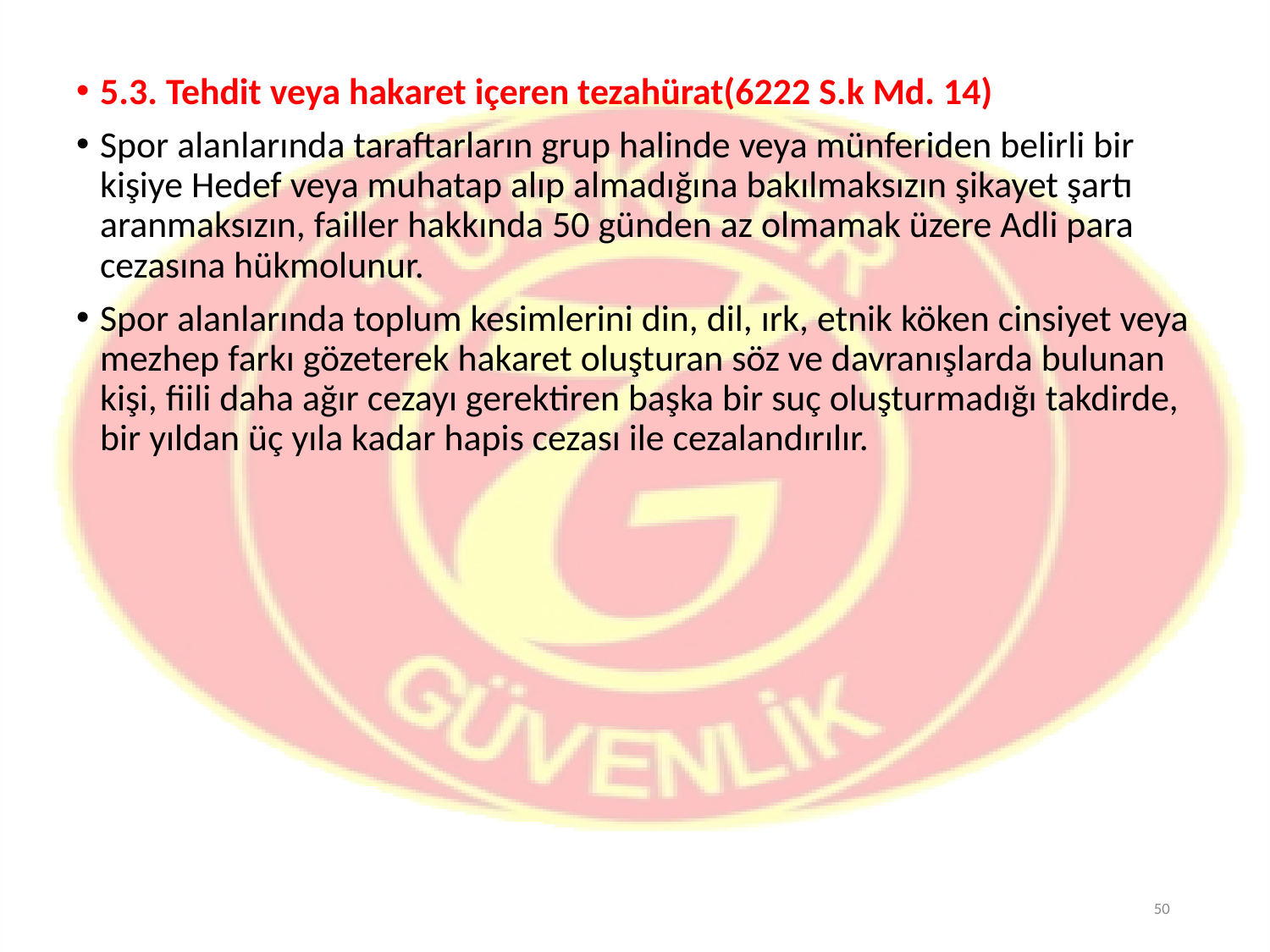

5.3. Tehdit veya hakaret içeren tezahürat(6222 S.k Md. 14)
Spor alanlarında taraftarların grup halinde veya münferiden belirli bir kişiye Hedef veya muhatap alıp almadığına bakılmaksızın şikayet şartı aranmaksızın, failler hakkında 50 günden az olmamak üzere Adli para cezasına hükmolunur.
Spor alanlarında toplum kesimlerini din, dil, ırk, etnik köken cinsiyet veya mezhep farkı gözeterek hakaret oluşturan söz ve davranışlarda bulunan kişi, fiili daha ağır cezayı gerektiren başka bir suç oluşturmadığı takdirde, bir yıldan üç yıla kadar hapis cezası ile cezalandırılır.

50